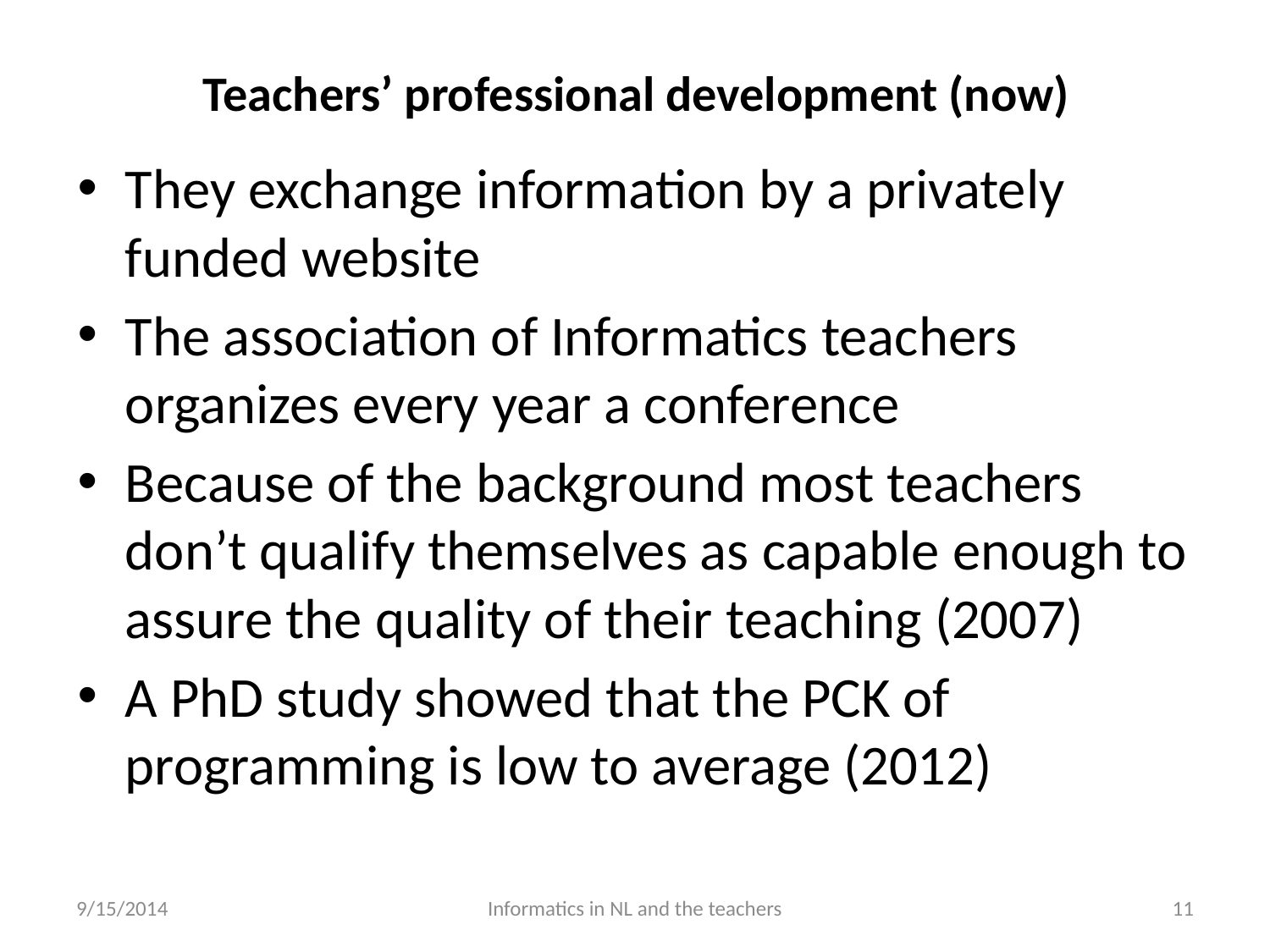

# Teachers’ professional development (now)
They exchange information by a privately funded website
The association of Informatics teachers organizes every year a conference
Because of the background most teachers don’t qualify themselves as capable enough to assure the quality of their teaching (2007)
A PhD study showed that the PCK of programming is low to average (2012)

9/15/2014
Informatics in NL and the teachers
11